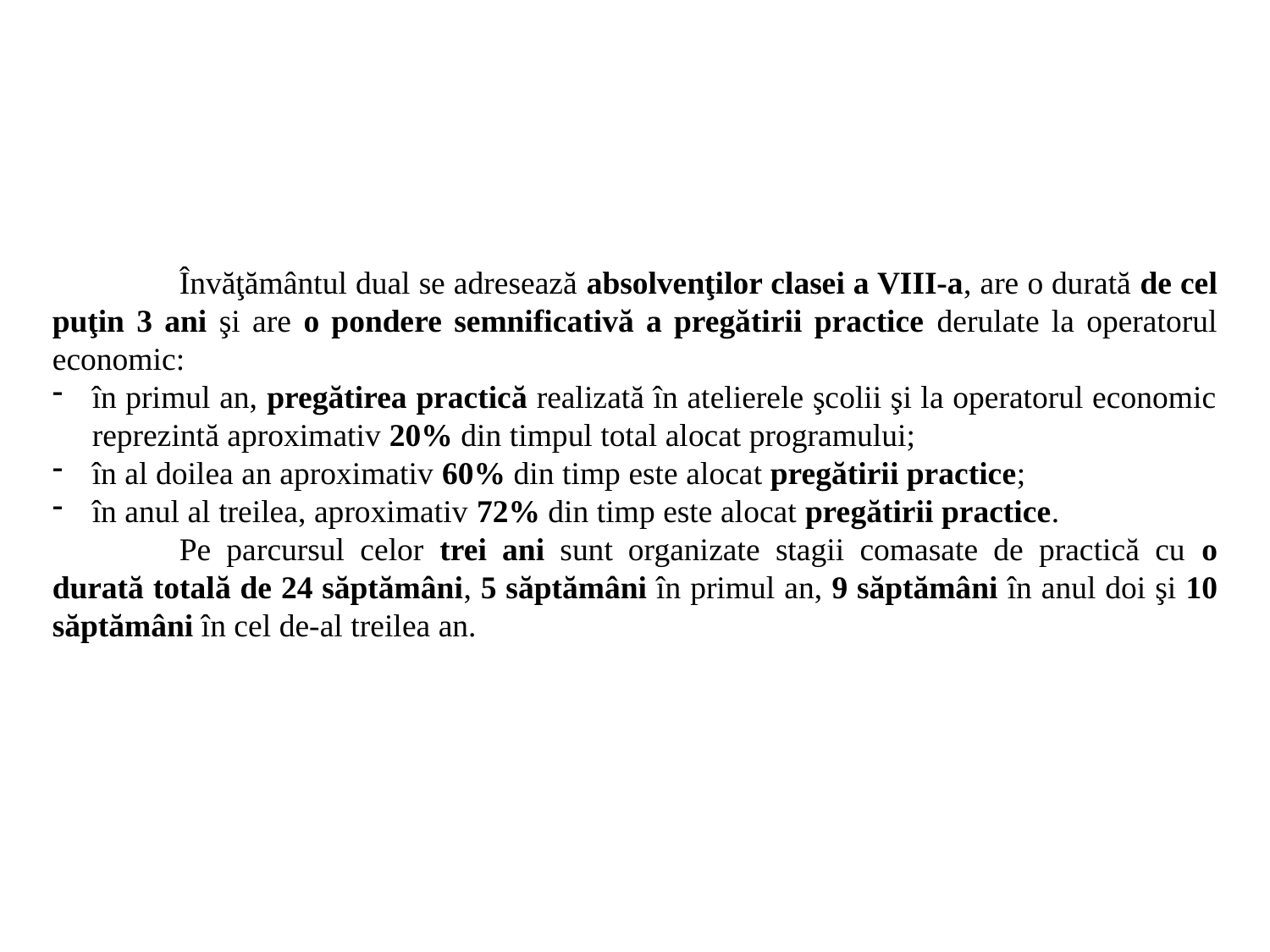

Învăţământul dual se adresează absolvenţilor clasei a VIII-a, are o durată de cel puţin 3 ani şi are o pondere semnificativă a pregătirii practice derulate la operatorul economic:
în primul an, pregătirea practică realizată în atelierele şcolii şi la operatorul economic reprezintă aproximativ 20% din timpul total alocat programului;
în al doilea an aproximativ 60% din timp este alocat pregătirii practice;
în anul al treilea, aproximativ 72% din timp este alocat pregătirii practice.
	Pe parcursul celor trei ani sunt organizate stagii comasate de practică cu o durată totală de 24 săptămâni, 5 săptămâni în primul an, 9 săptămâni în anul doi şi 10 săptămâni în cel de-al treilea an.